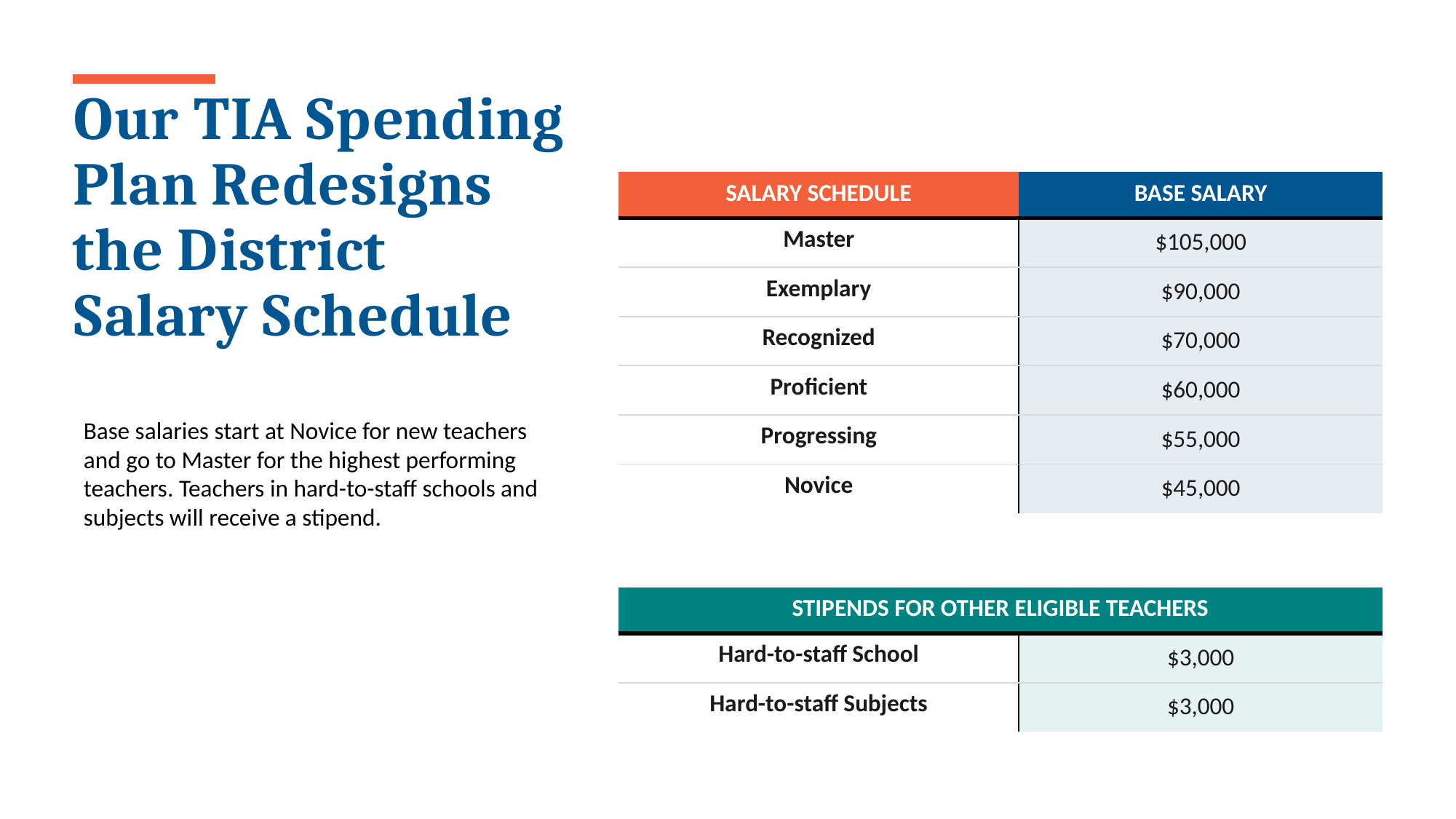

# Our TIA Spending Plan Redesigns the District Salary Schedule
| SALARY SCHEDULE | BASE SALARY |
| --- | --- |
| Master | $105,000 |
| Exemplary | $90,000 |
| Recognized | $70,000 |
| Proficient | $60,000 |
| Progressing | $55,000 |
| Novice | $45,000 |
Base salaries start at Novice for new teachers and go to Master for the highest performing teachers. Teachers in hard-to-staff schools and subjects will receive a stipend.
| STIPENDS FOR OTHER ELIGIBLE TEACHERS |  |
| --- | --- |
| Hard-to-staff School | $3,000 |
| Hard-to-staff Subjects | $3,000 |